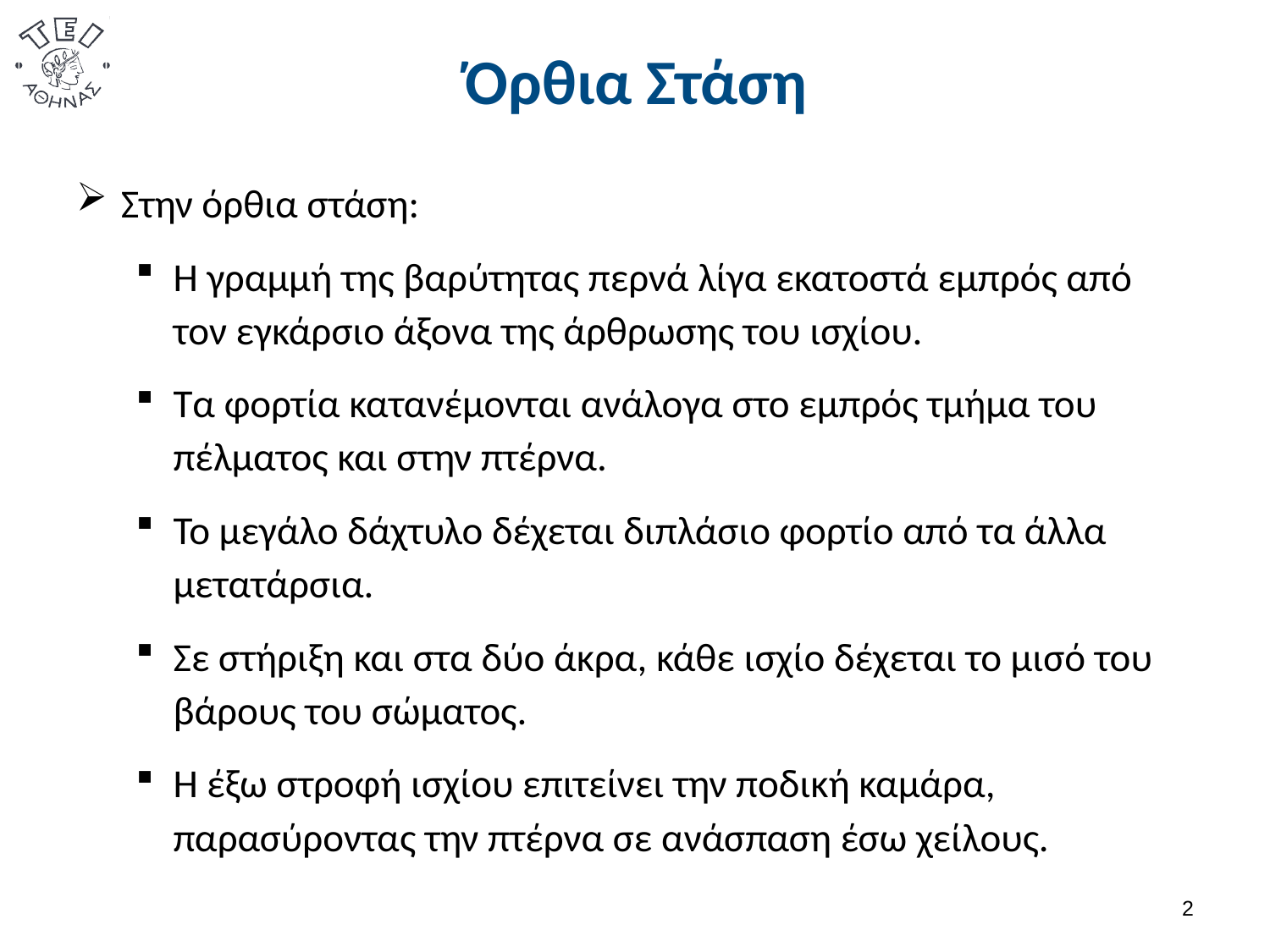

# Όρθια Στάση
Στην όρθια στάση:
Η γραμμή της βαρύτητας περνά λίγα εκατοστά εμπρός από τον εγκάρσιο άξονα της άρθρωσης του ισχίου.
Τα φορτία κατανέμονται ανάλογα στο εμπρός τμήμα του πέλματος και στην πτέρνα.
Το μεγάλο δάχτυλο δέχεται διπλάσιο φορτίο από τα άλλα μετατάρσια.
Σε στήριξη και στα δύο άκρα, κάθε ισχίο δέχεται το μισό του βάρους του σώματος.
Η έξω στροφή ισχίου επιτείνει την ποδική καμάρα, παρασύροντας την πτέρνα σε ανάσπαση έσω χείλους.

2